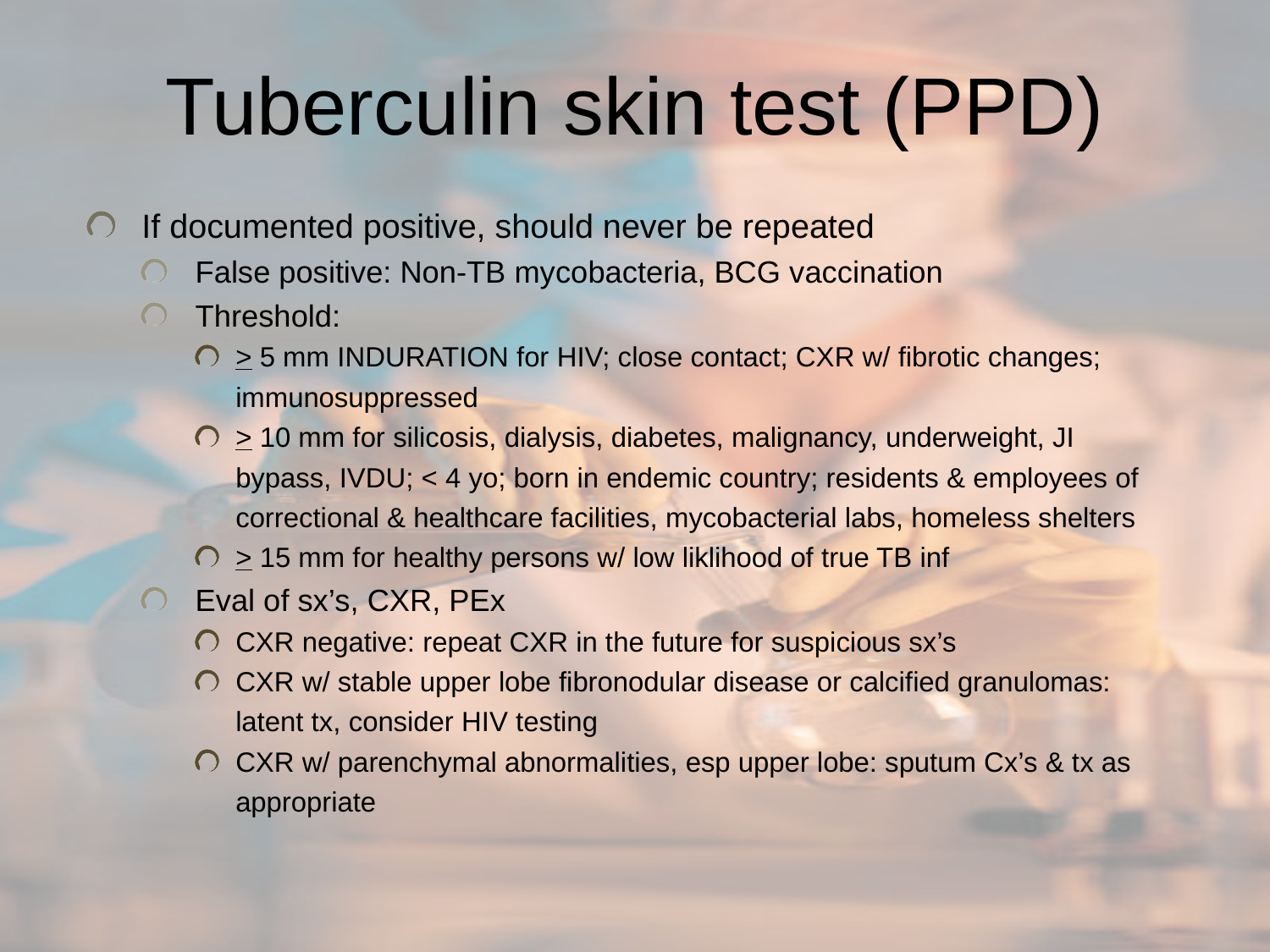

# Tuberculin skin test (PPD)
If documented positive, should never be repeated
False positive: Non-TB mycobacteria, BCG vaccination
Threshold:
> 5 mm INDURATION for HIV; close contact; CXR w/ fibrotic changes; immunosuppressed
> 10 mm for silicosis, dialysis, diabetes, malignancy, underweight, JI bypass, IVDU; < 4 yo; born in endemic country; residents & employees of correctional & healthcare facilities, mycobacterial labs, homeless shelters
> 15 mm for healthy persons w/ low liklihood of true TB inf
Eval of sx’s, CXR, PEx
CXR negative: repeat CXR in the future for suspicious sx’s
CXR w/ stable upper lobe fibronodular disease or calcified granulomas: latent tx, consider HIV testing
CXR w/ parenchymal abnormalities, esp upper lobe: sputum Cx’s & tx as appropriate